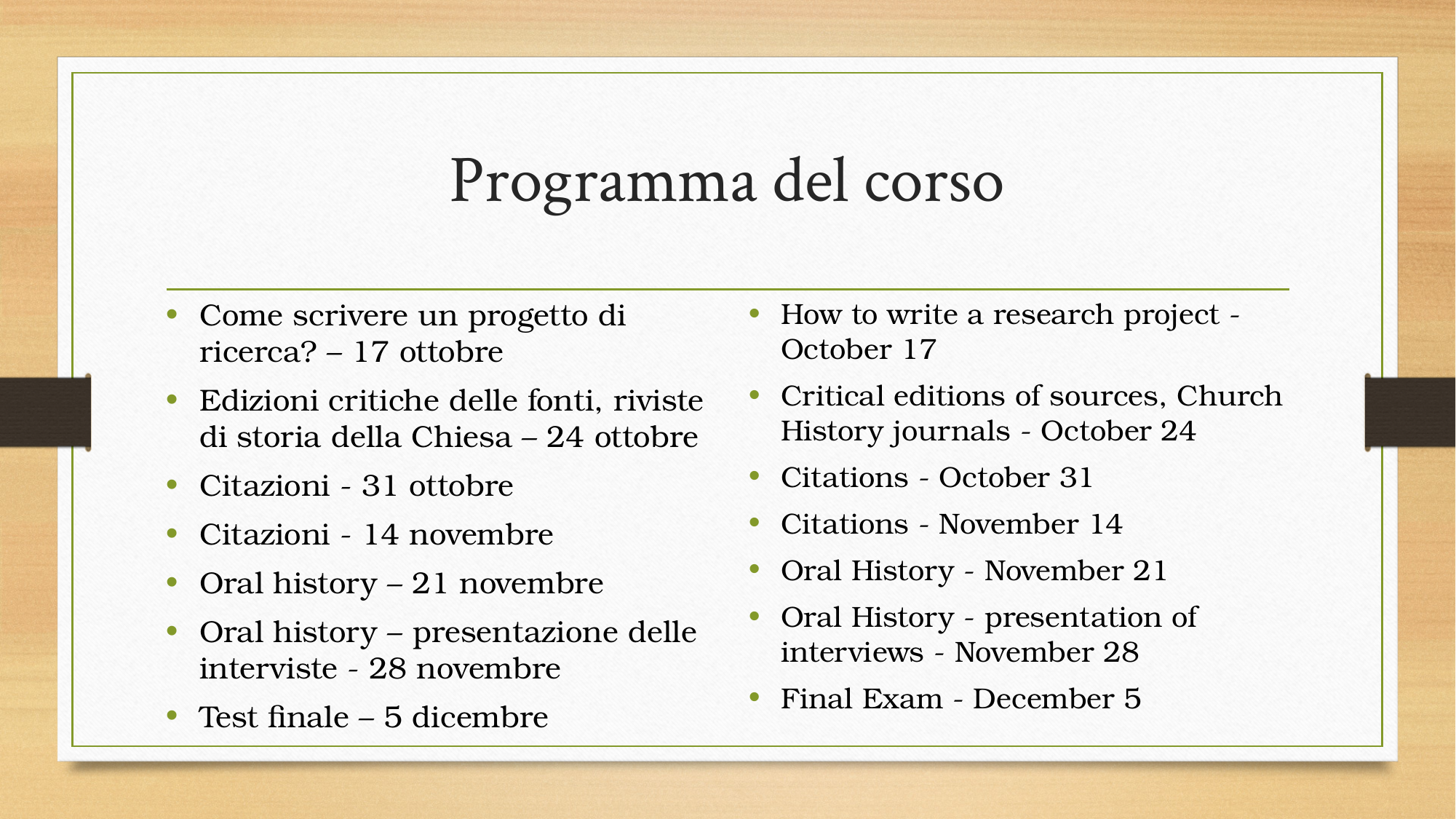

# Programma del corso
Come scrivere un progetto di ricerca? – 17 ottobre
Edizioni critiche delle fonti, riviste di storia della Chiesa – 24 ottobre
Citazioni - 31 ottobre
Citazioni - 14 novembre
Oral history – 21 novembre
Oral history – presentazione delle interviste - 28 novembre
Test finale – 5 dicembre

How to write a research project - October 17
Critical editions of sources, Church History journals - October 24
Citations - October 31
Citations - November 14
Oral History - November 21
Oral History - presentation of interviews - November 28
Final Exam - December 5